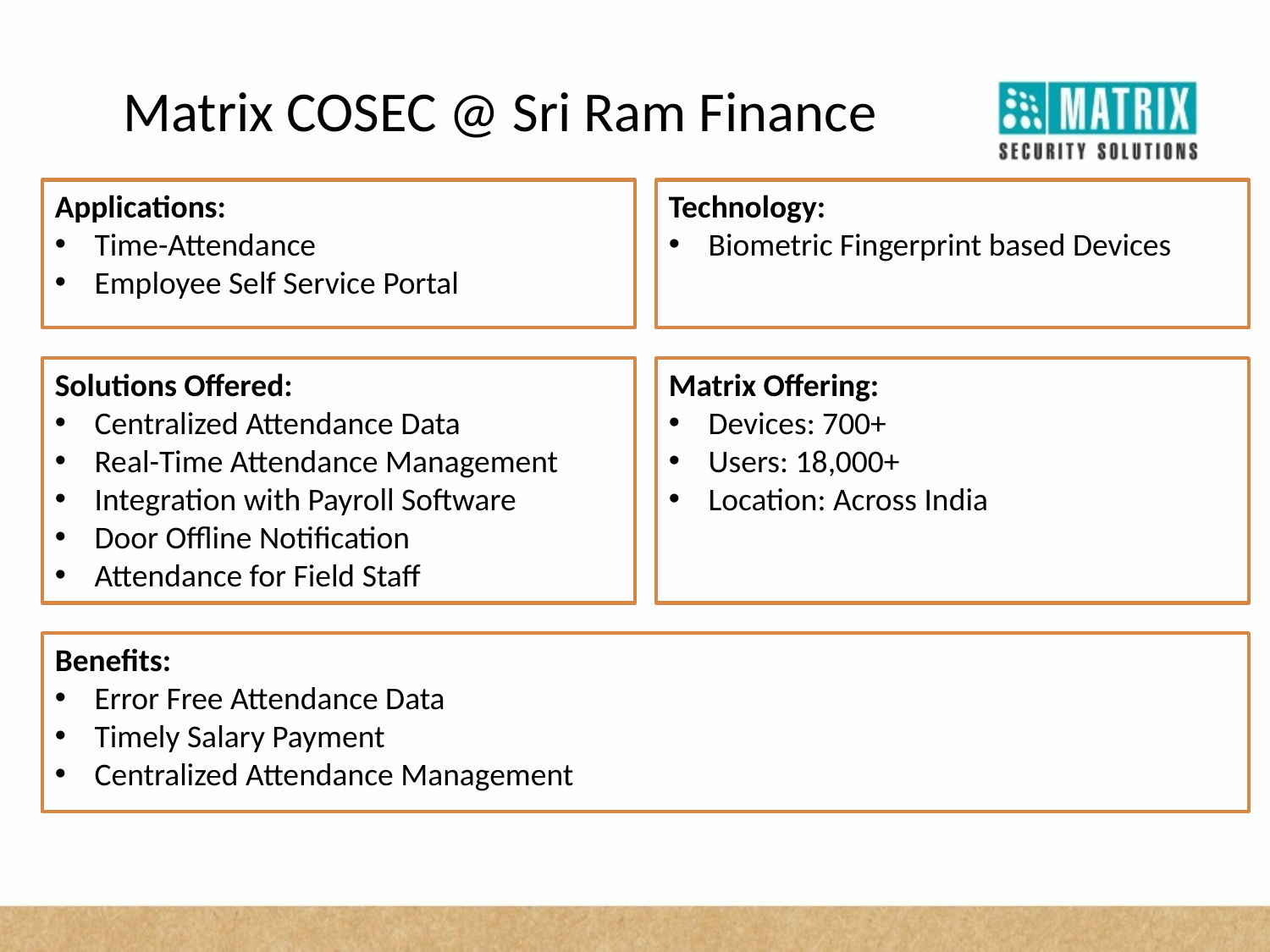

Matrix COSEC @ Sri Ram Finance
Applications:
Time-Attendance
Employee Self Service Portal

Technology:
Biometric Fingerprint based Devices
Solutions Offered:
Centralized Attendance Data
Real-Time Attendance Management
Integration with Payroll Software
Door Offline Notification
Attendance for Field Staff

Matrix Offering:
Devices: 700+
Users: 18,000+
Location: Across India

Benefits:
Error Free Attendance Data
Timely Salary Payment
Centralized Attendance Management